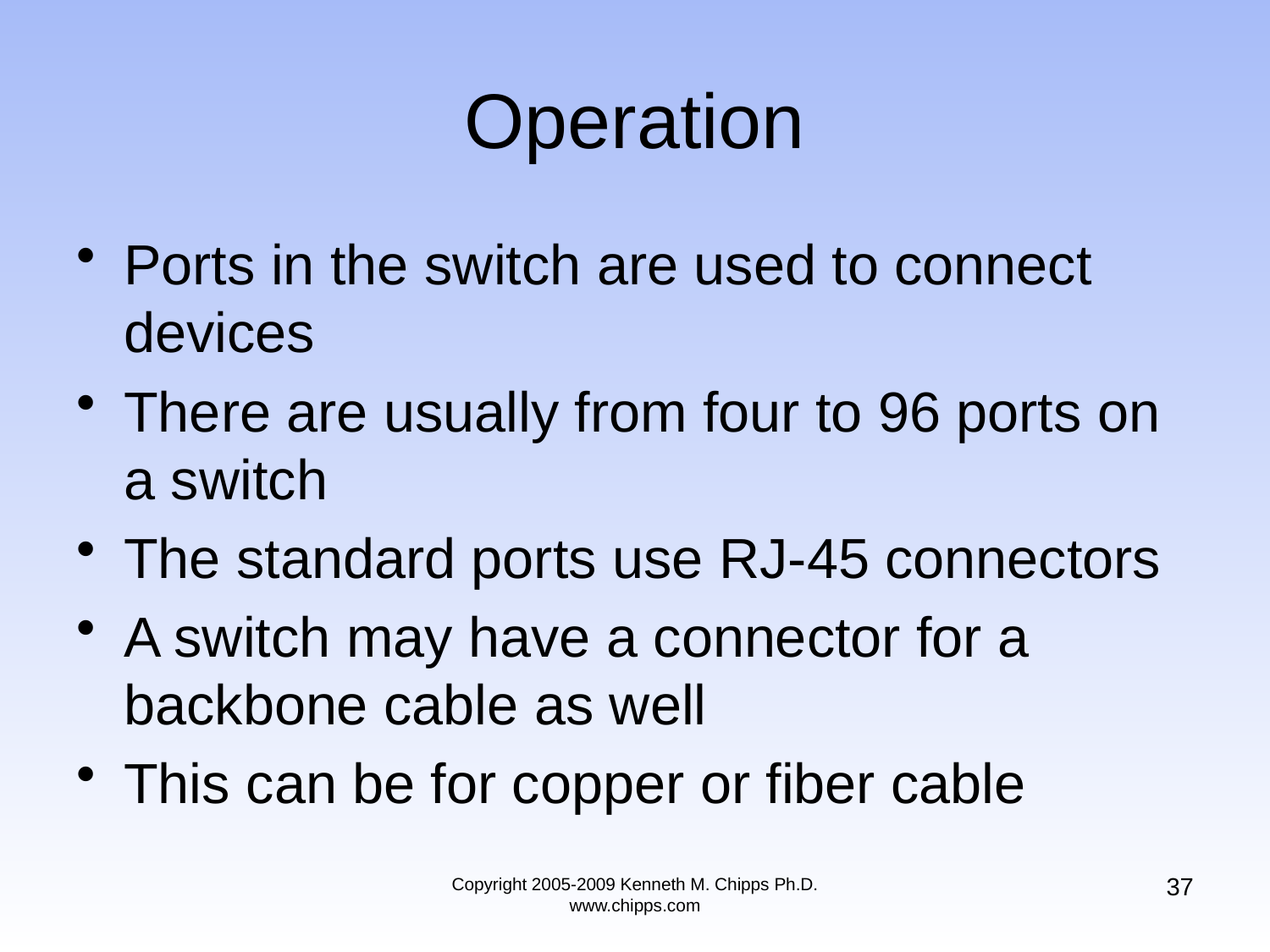

# Operation
Ports in the switch are used to connect devices
There are usually from four to 96 ports on a switch
The standard ports use RJ-45 connectors
A switch may have a connector for a backbone cable as well
This can be for copper or fiber cable
37
Copyright 2005-2009 Kenneth M. Chipps Ph.D. www.chipps.com